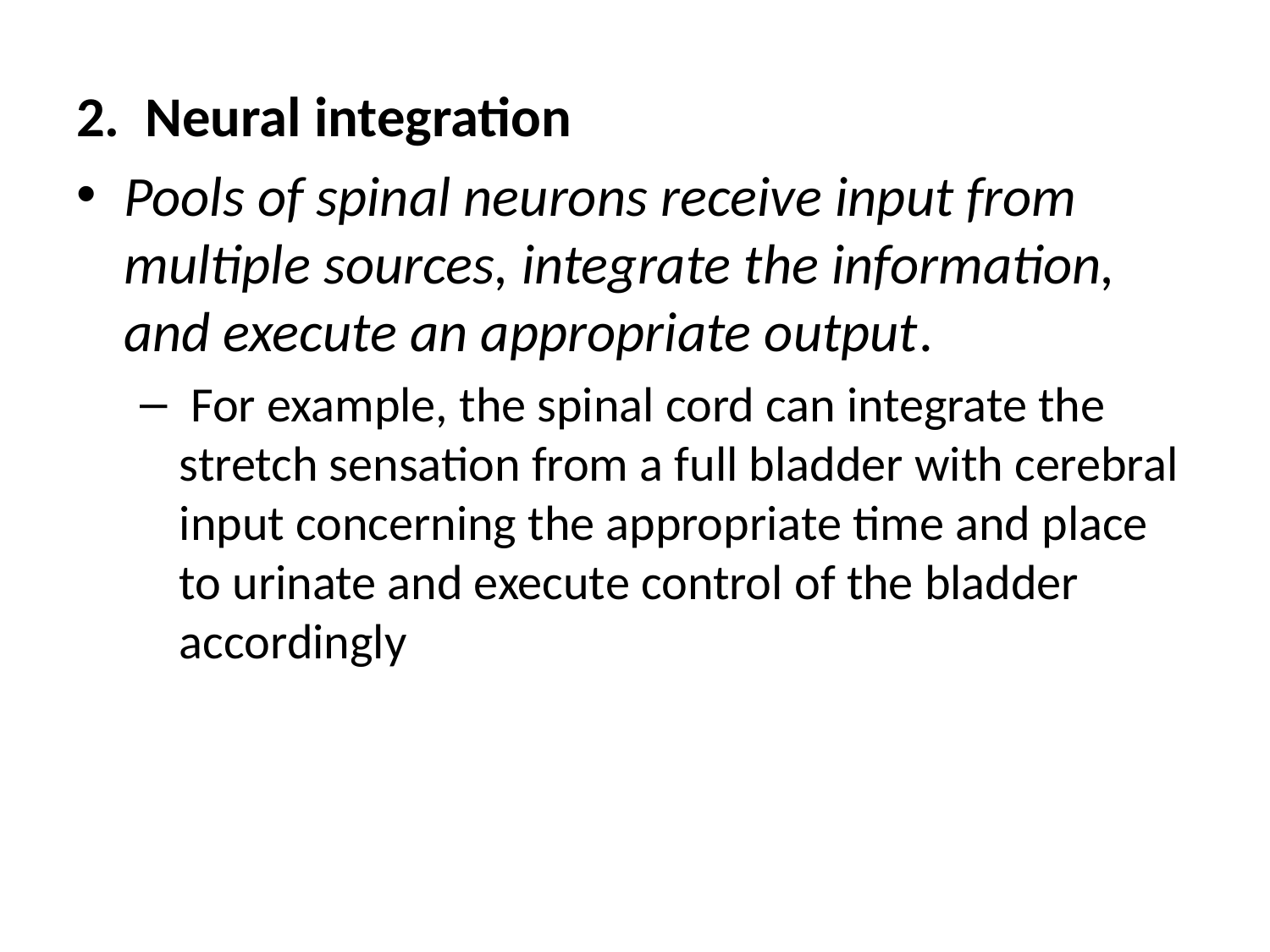

2.  Neural integration
Pools of spinal neurons receive input from multiple sources, integrate the information, and execute an appropriate output.
 For example, the spinal cord can integrate the stretch sensation from a full bladder with cerebral input concerning the appropriate time and place to urinate and execute control of the bladder accordingly